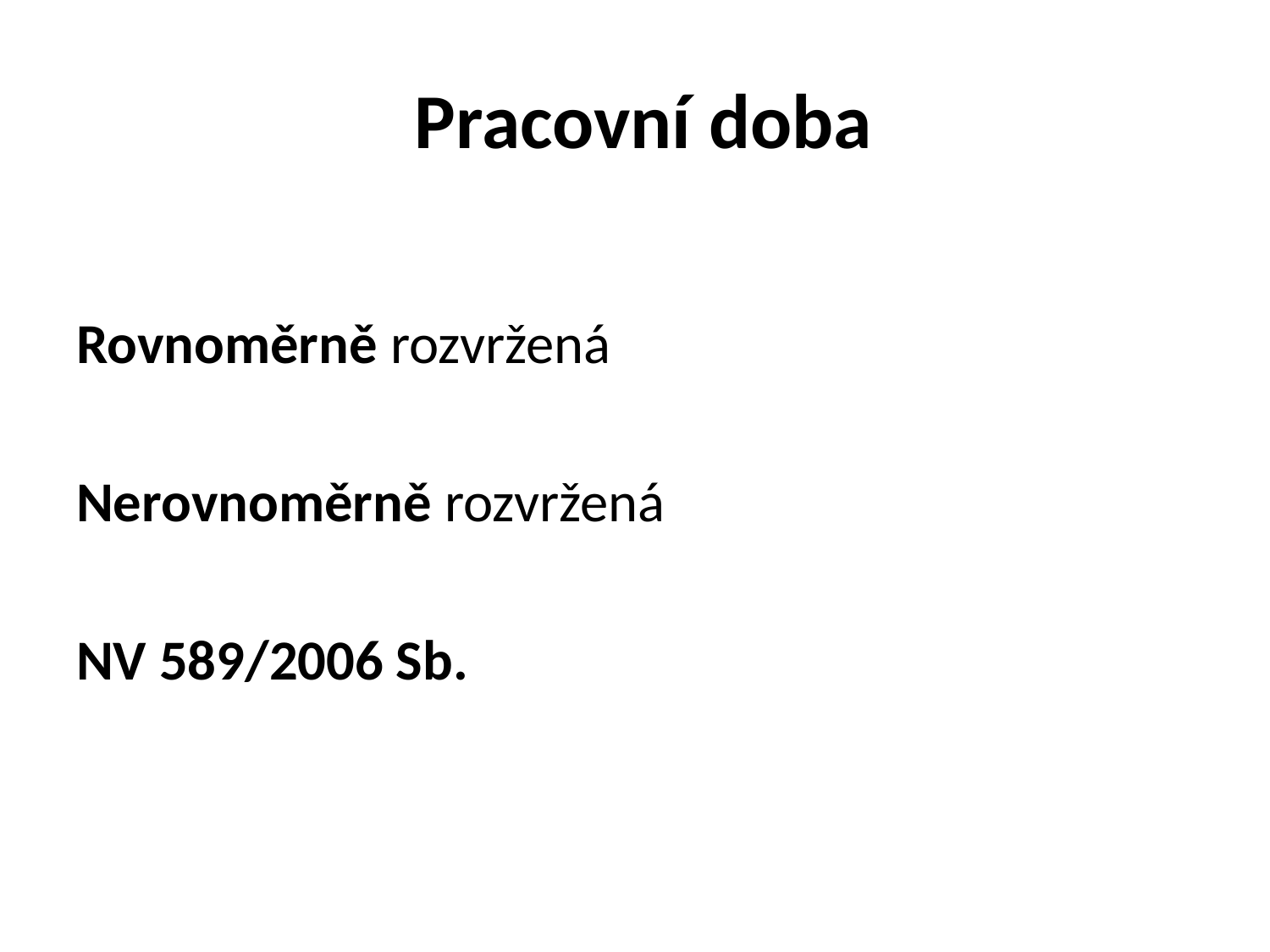

# Pracovní doba

Rovnoměrně rozvržená

Nerovnoměrně rozvržená

NV 589/2006 Sb.